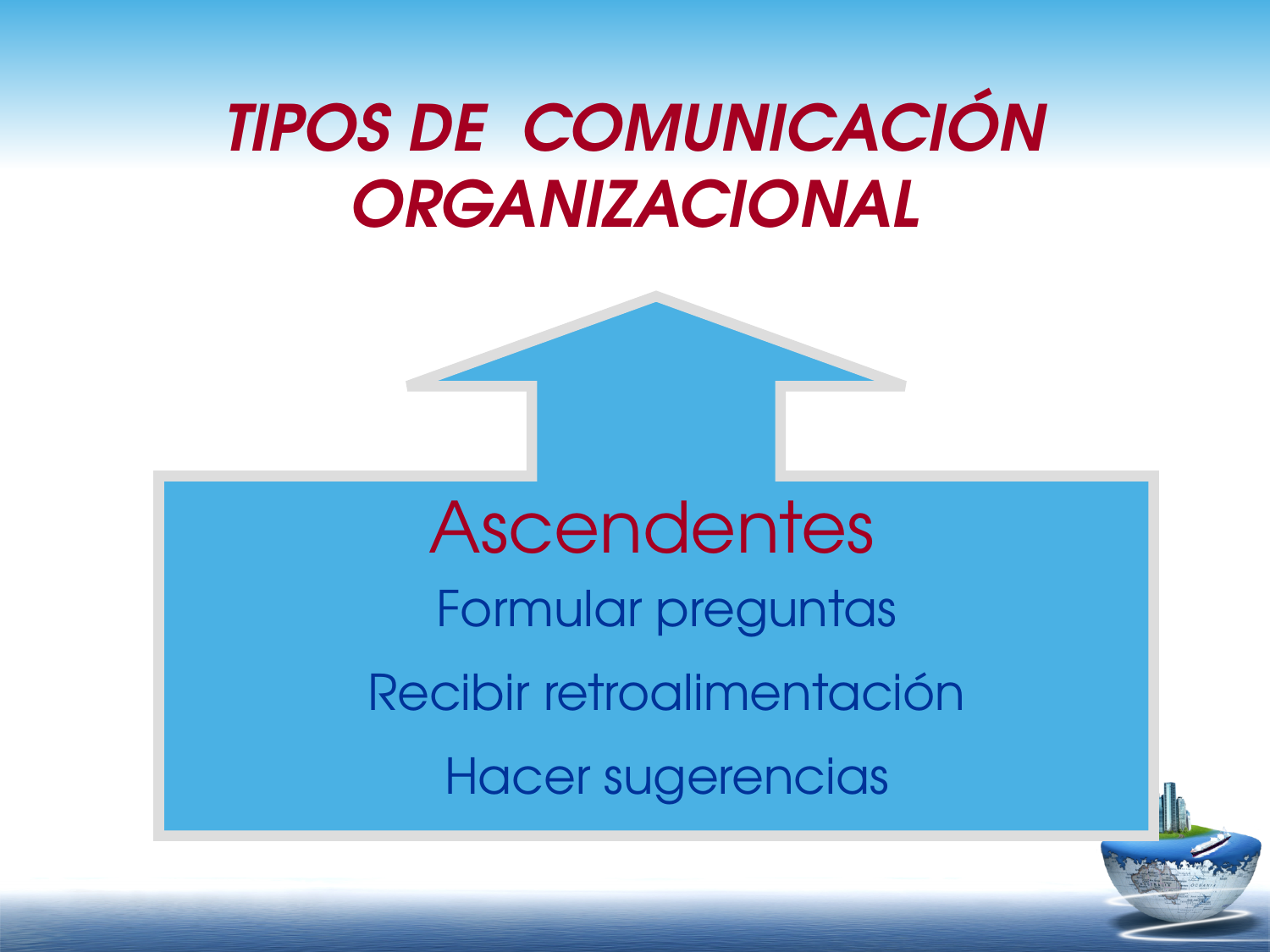

# TIPOS DE  COMUNICACIÓN ORGANIZACIONAL

Ascendentes

Formular preguntas
Recibir retroalimentación
Hacer sugerencias